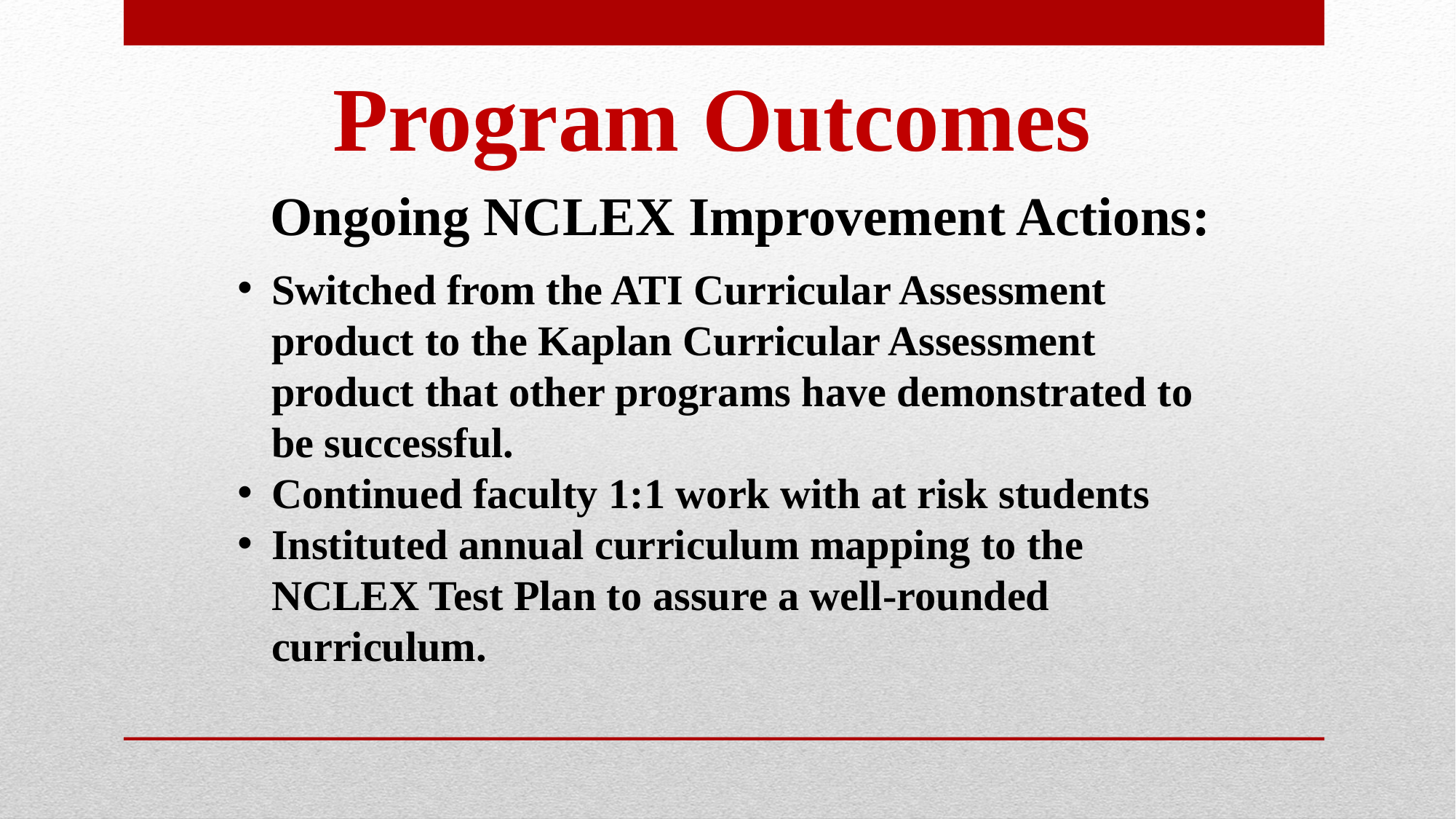

Program Outcomes
Ongoing NCLEX Improvement Actions:
Switched from the ATI Curricular Assessment product to the Kaplan Curricular Assessment product that other programs have demonstrated to be successful.
Continued faculty 1:1 work with at risk students
Instituted annual curriculum mapping to the NCLEX Test Plan to assure a well-rounded curriculum.